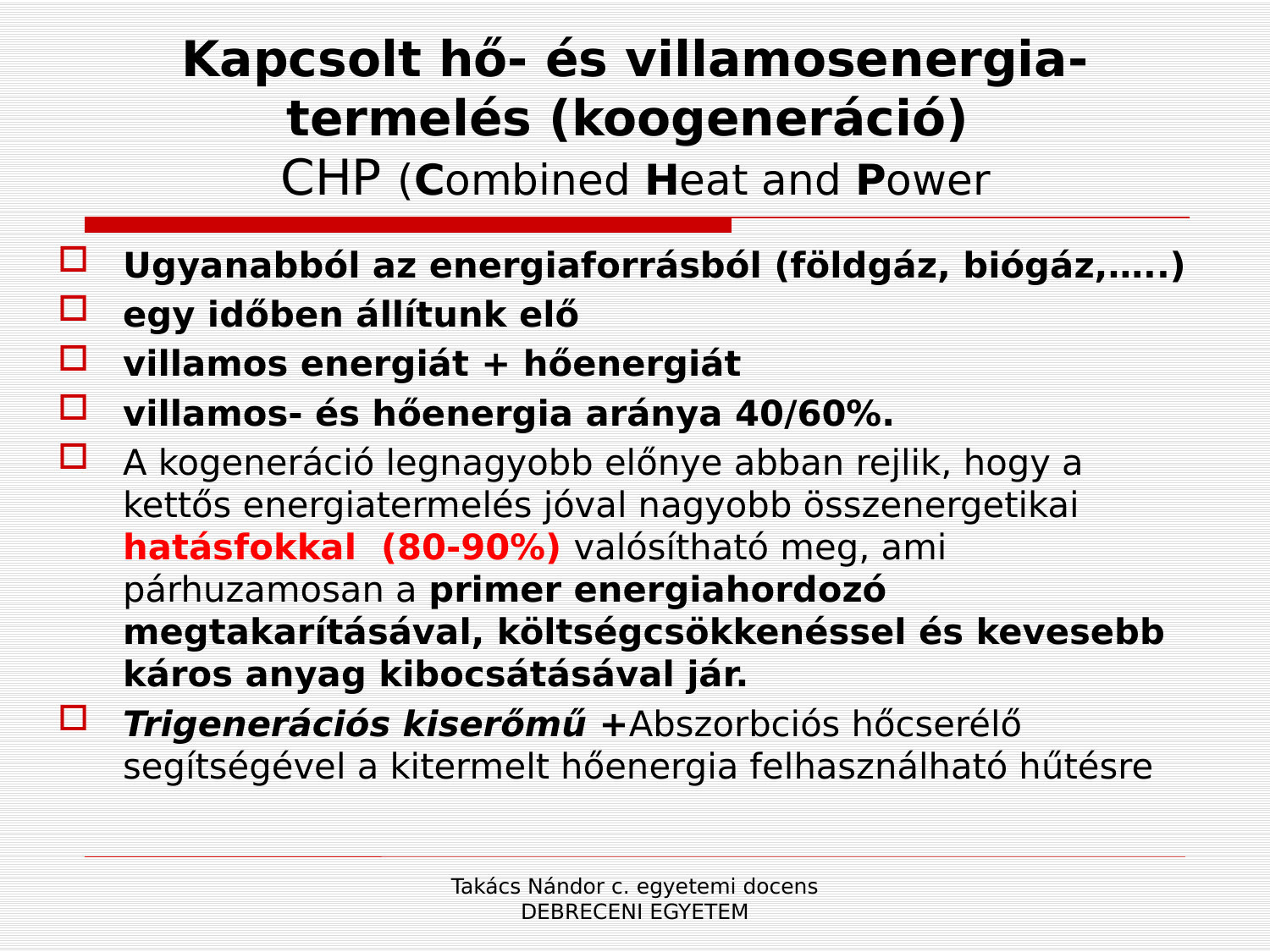

# Kapcsolt hő- és villamosenergia-termelés (koogeneráció) CHP (Combined Heat and Power
Ugyanabból az energiaforrásból (földgáz, biógáz,…..)
egy időben állítunk elő
villamos energiát + hőenergiát
villamos- és hőenergia aránya 40/60%.
A kogeneráció legnagyobb előnye abban rejlik, hogy a kettős energiatermelés jóval nagyobb összenergetikai hatásfokkal  (80-90%) valósítható meg, ami párhuzamosan a primer energiahordozó megtakarításával, költségcsökkenéssel és kevesebb káros anyag kibocsátásával jár.
Trigenerációs kiserőmű +Abszorbciós hőcserélő segítségével a kitermelt hőenergia felhasználható hűtésre
Takács Nándor c. egyetemi docens DEBRECENI EGYETEM